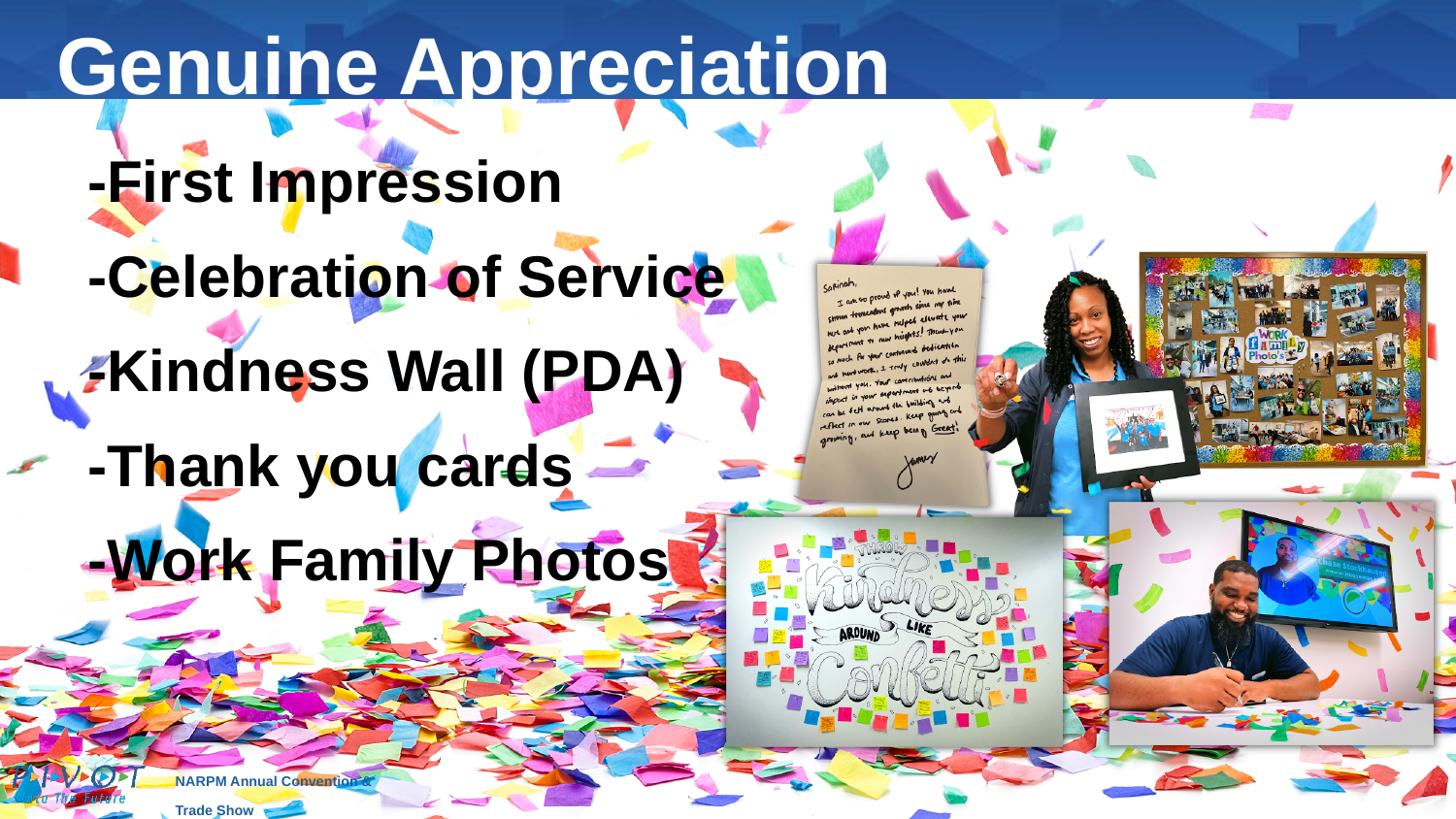

# Genuine Appreciation
-First Impression
-Celebration of Service
-Kindness Wall (PDA)
-Thank you cards
-Work Family Photos